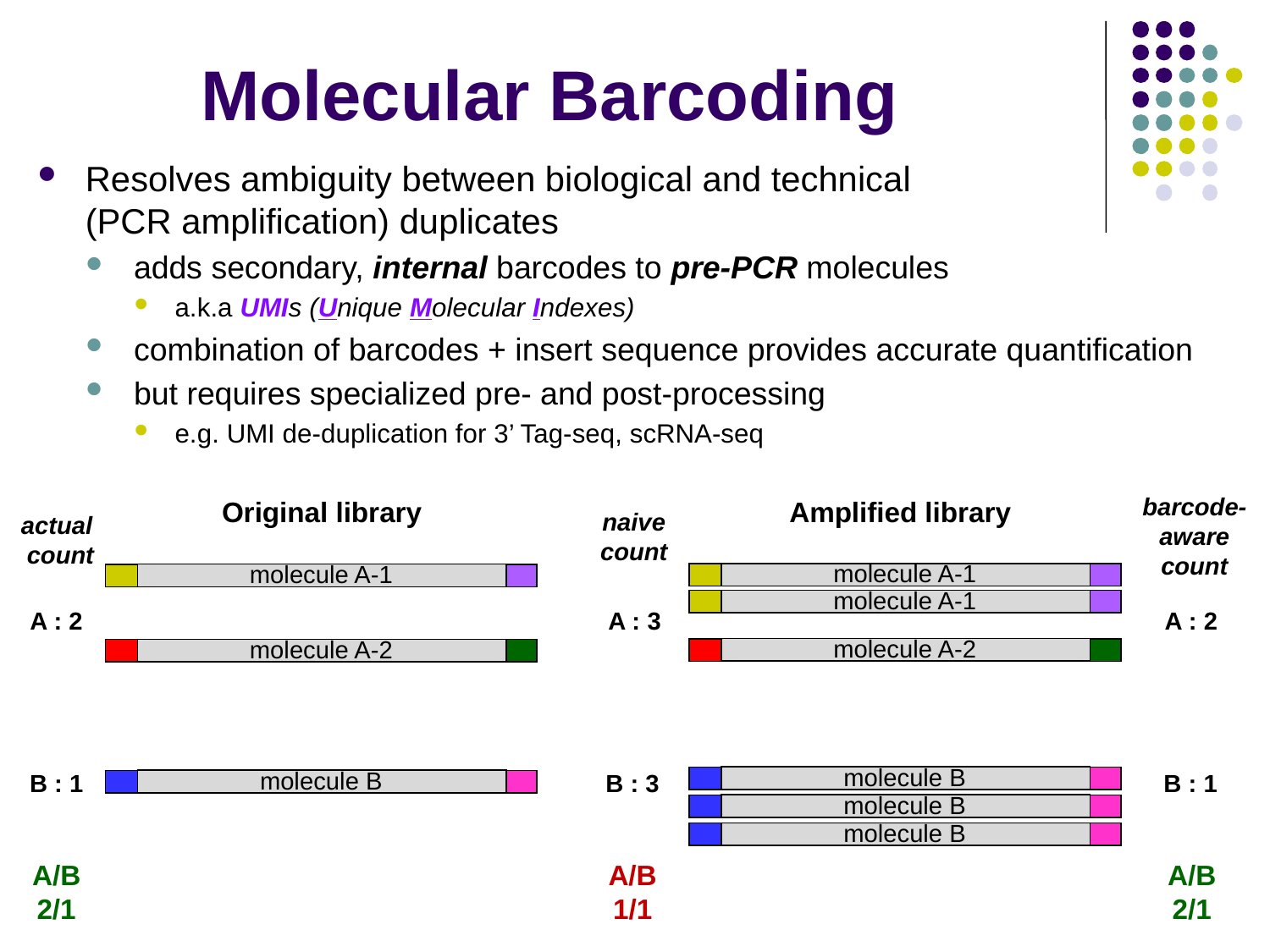

# Molecular Barcoding
Resolves ambiguity between biological and technical
(PCR amplification) duplicates
adds secondary, internal barcodes to pre-PCR molecules
a.k.a UMIs (Unique Molecular Indexes)
combination of barcodes + insert sequence provides accurate quantification
but requires specialized pre- and post-processing
e.g. UMI de-duplication for 3’ Tag-seq, scRNA-seq

barcode-aware
count
 Amplified library
 Original library
naive count
actual
count
molecule A-1
molecule A-1

molecule A-1

A : 2
A : 3
A : 2
molecule A-2
molecule A-2

molecule B
molecule B
B : 1
B : 3
B : 1

molecule B

molecule B

A/B
2/1
A/B
1/1
A/B
2/1